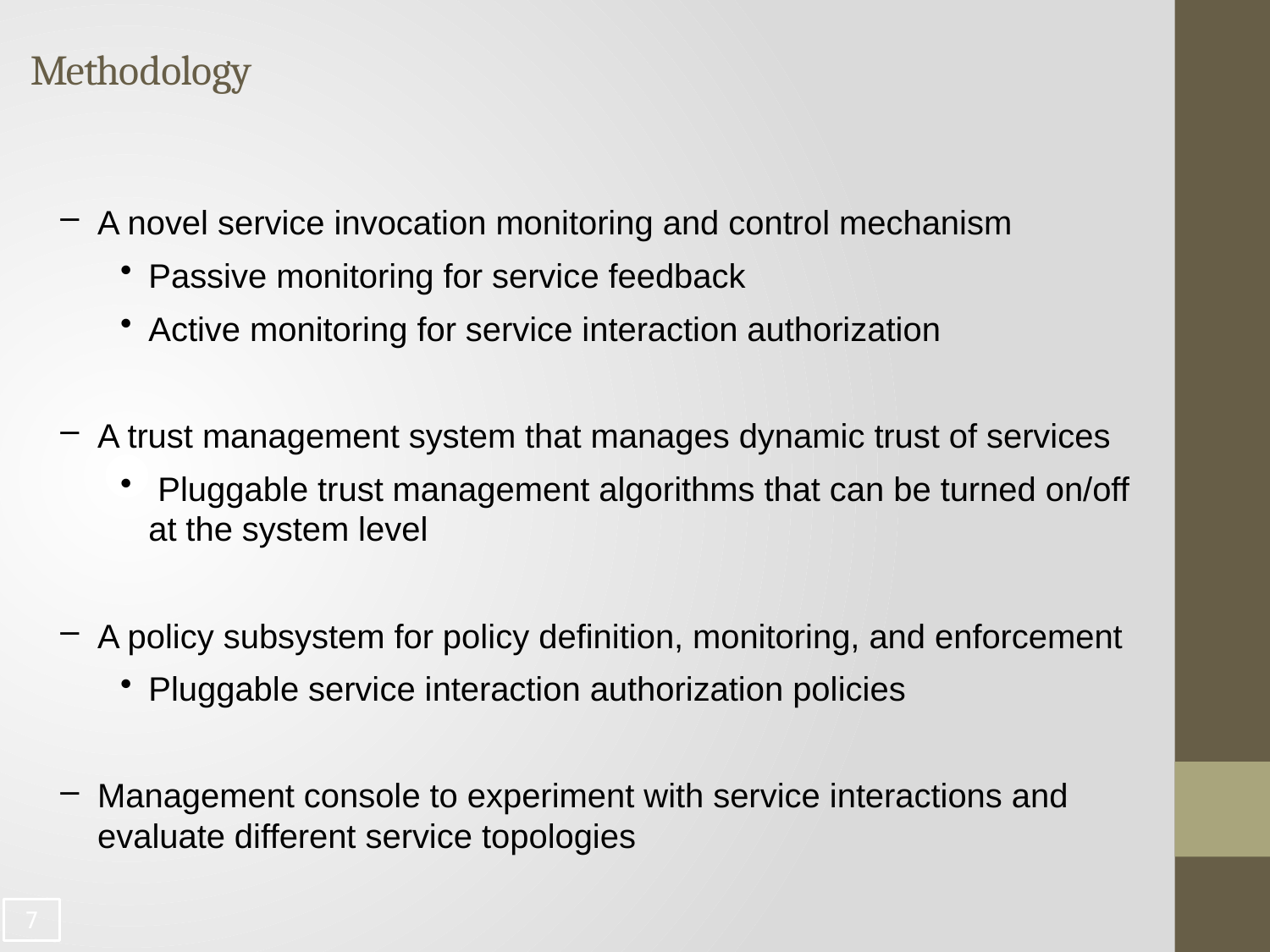

# Methodology
A novel service invocation monitoring and control mechanism
Passive monitoring for service feedback
Active monitoring for service interaction authorization

A trust management system that manages dynamic trust of services
 Pluggable trust management algorithms that can be turned on/off at the system level

A policy subsystem for policy definition, monitoring, and enforcement
Pluggable service interaction authorization policies

Management console to experiment with service interactions and evaluate different service topologies
7